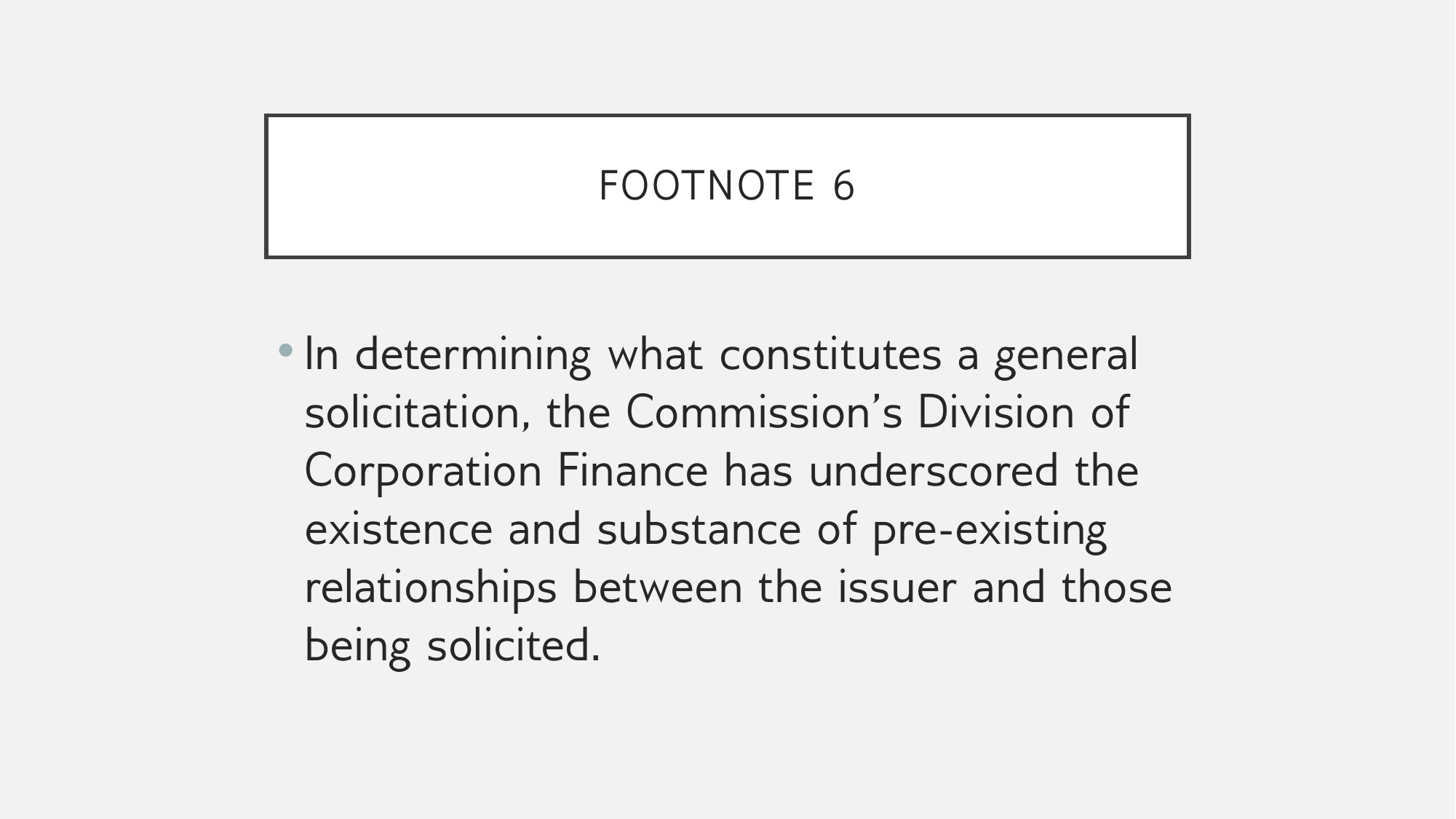

# Footnote 6
In determining what constitutes a general solicitation, the Commission’s Division of Corporation Finance has underscored the existence and substance of pre-existing relationships between the issuer and those being solicited.